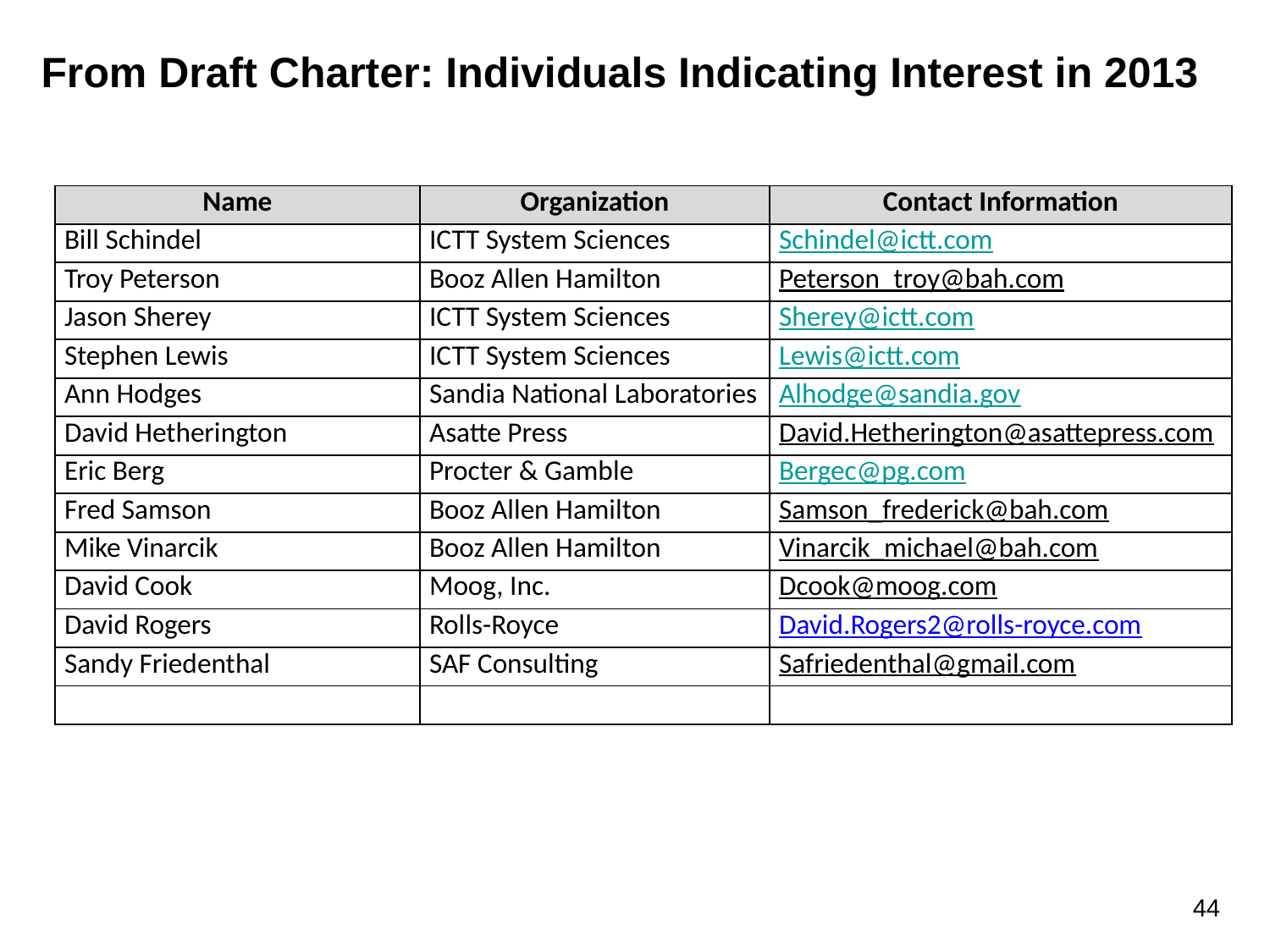

# From Draft Charter: Individuals Indicating Interest in 2013
| Name | Organization | Contact Information |
| --- | --- | --- |
| Bill Schindel | ICTT System Sciences | Schindel@ictt.com |
| Troy Peterson | Booz Allen Hamilton | Peterson\_troy@bah.com |
| Jason Sherey | ICTT System Sciences | Sherey@ictt.com |
| Stephen Lewis | ICTT System Sciences | Lewis@ictt.com |
| Ann Hodges | Sandia National Laboratories | Alhodge@sandia.gov |
| David Hetherington | Asatte Press | David.Hetherington@asattepress.com |
| Eric Berg | Procter & Gamble | Bergec@pg.com |
| Fred Samson | Booz Allen Hamilton | Samson\_frederick@bah.com |
| Mike Vinarcik | Booz Allen Hamilton | Vinarcik\_michael@bah.com |
| David Cook | Moog, Inc. | Dcook@moog.com |
| David Rogers | Rolls-Royce | David.Rogers2@rolls-royce.com |
| Sandy Friedenthal | SAF Consulting | Safriedenthal@gmail.com |
|  |  |  |
44